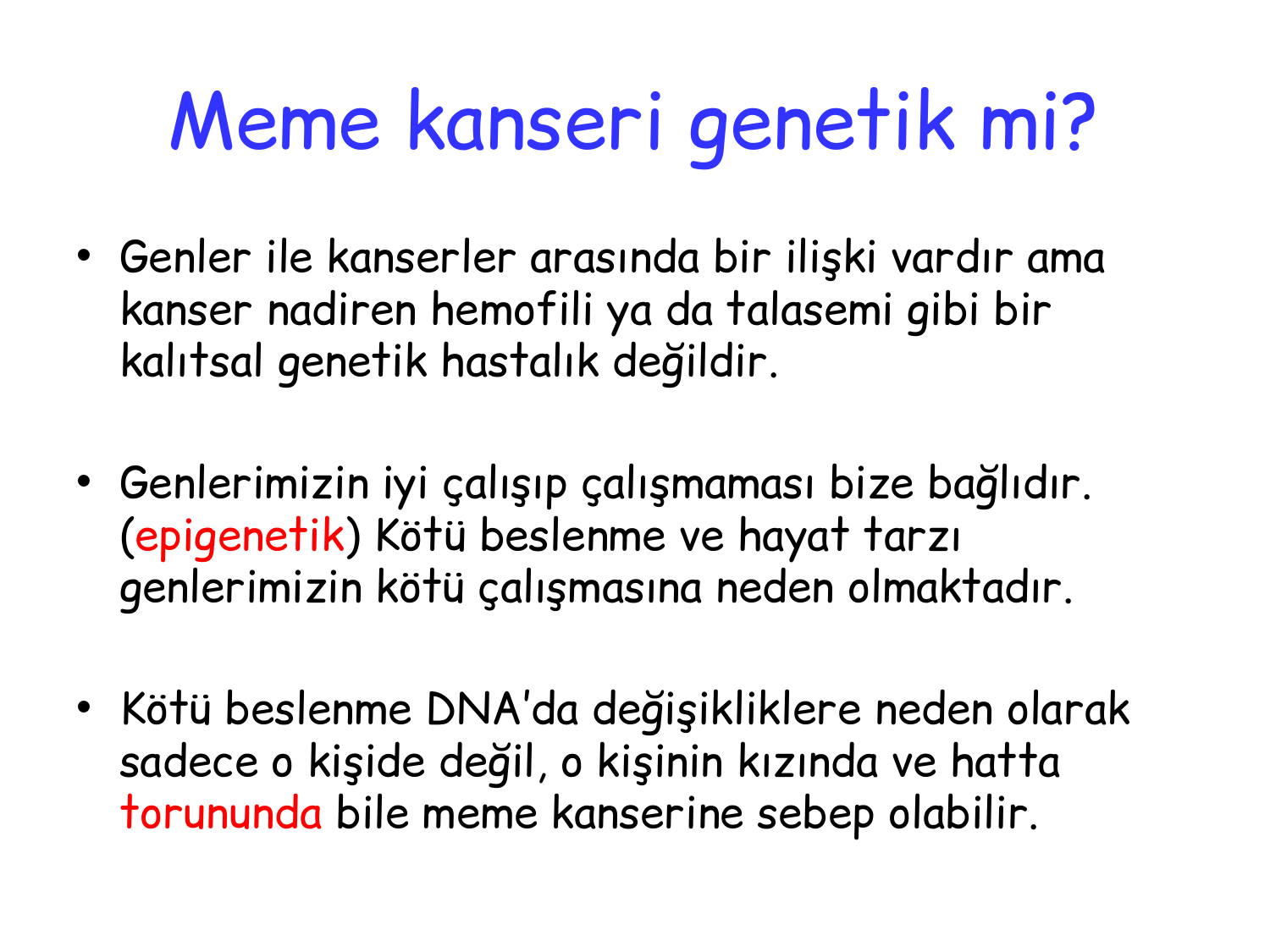

# Meme kanseri genetik mi?
Genler ile kanserler arasında bir ilişki vardır ama kanser nadiren hemofili ya da talasemi gibi bir kalıtsal genetik hastalık değildir.

Genlerimizin iyi çalışıp çalışmaması bize bağlıdır. (epigenetik) Kötü beslenme ve hayat tarzı genlerimizin kötü çalışmasına neden olmaktadır.

Kötü beslenme DNA’da değişikliklere neden olarak sadece o kişide değil, o kişinin kızında ve hatta torununda bile meme kanserine sebep olabilir.